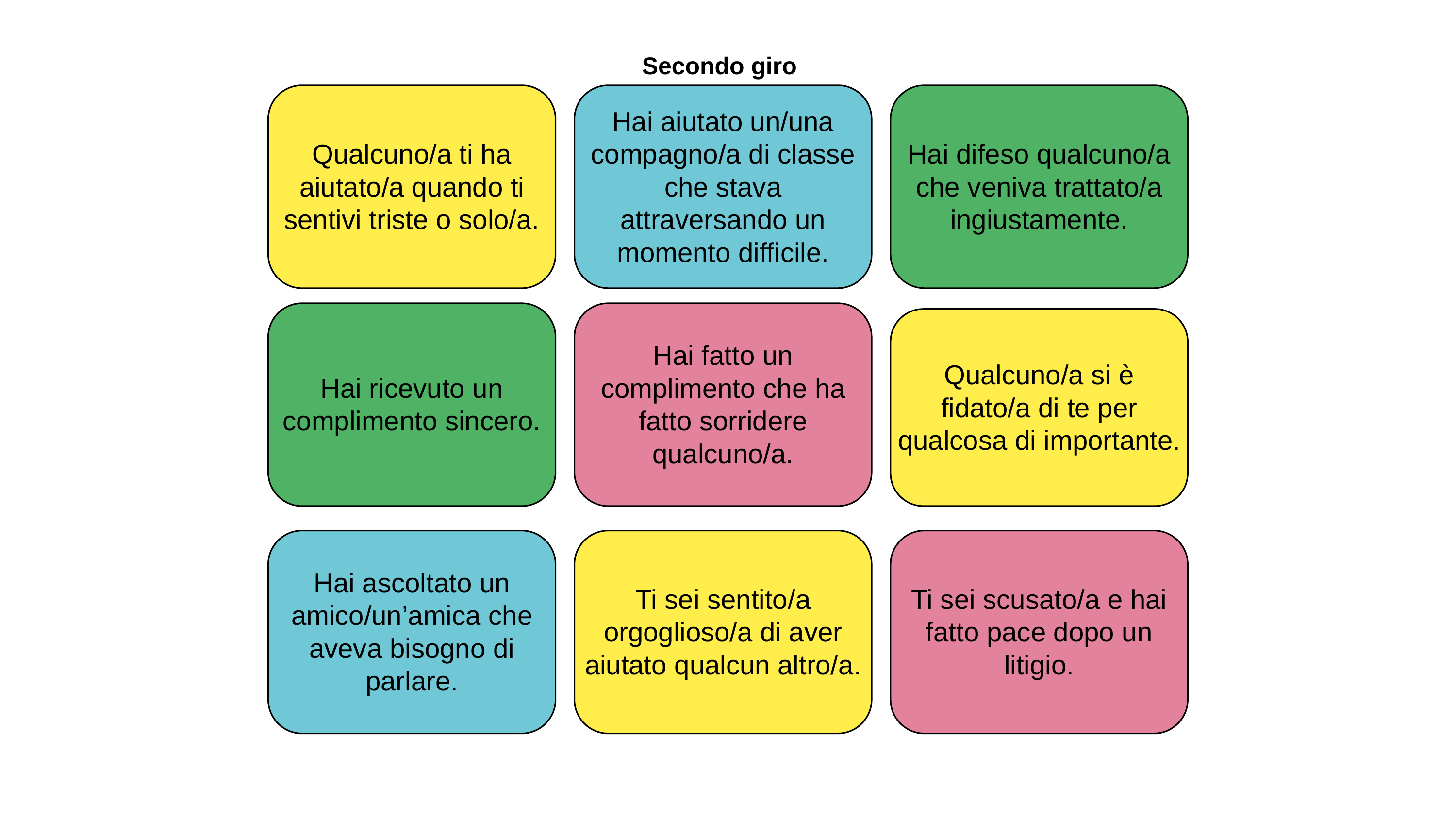

Secondo giro

Qualcuno/a ti ha aiutato/a quando ti sentivi triste o solo/a.

Hai aiutato un/una compagno/a di classe che stava attraversando un momento difficile.

Hai difeso qualcuno/a che veniva trattato/a ingiustamente.

Hai ricevuto un complimento sincero.

Hai fatto un complimento che ha fatto sorridere qualcuno/a.

Qualcuno/a si è fidato/a di te per qualcosa di importante.

Hai ascoltato un amico/un’amica che aveva bisogno di parlare.

Ti sei sentito/a orgoglioso/a di aver aiutato qualcun altro/a.

Ti sei scusato/a e hai fatto pace dopo un litigio.